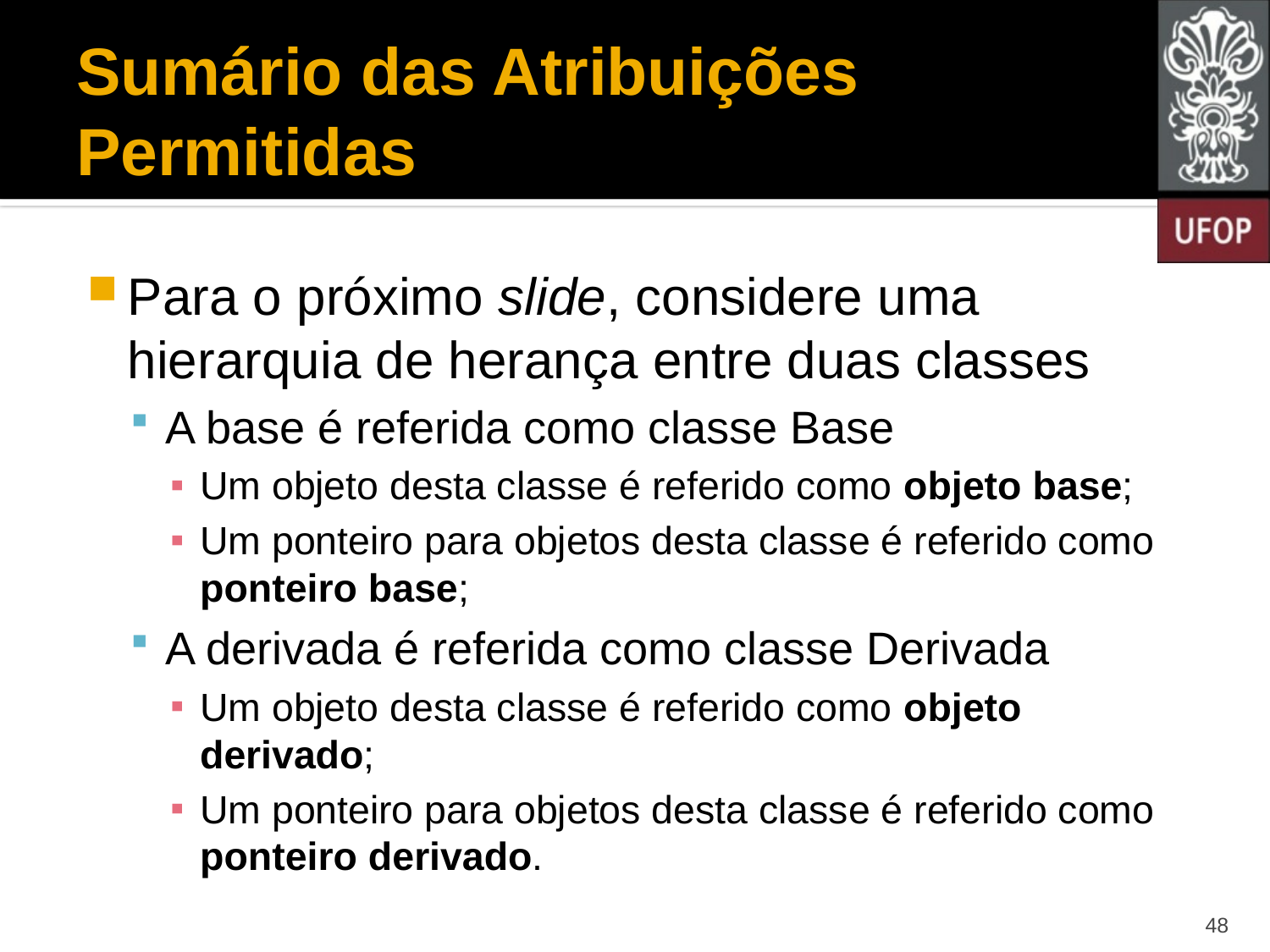

# Sumário das Atribuições Permitidas
Para o próximo slide, considere uma hierarquia de herança entre duas classes
A base é referida como classe Base
Um objeto desta classe é referido como objeto base;
Um ponteiro para objetos desta classe é referido como ponteiro base;
A derivada é referida como classe Derivada
Um objeto desta classe é referido como objeto derivado;
Um ponteiro para objetos desta classe é referido como ponteiro derivado.
48